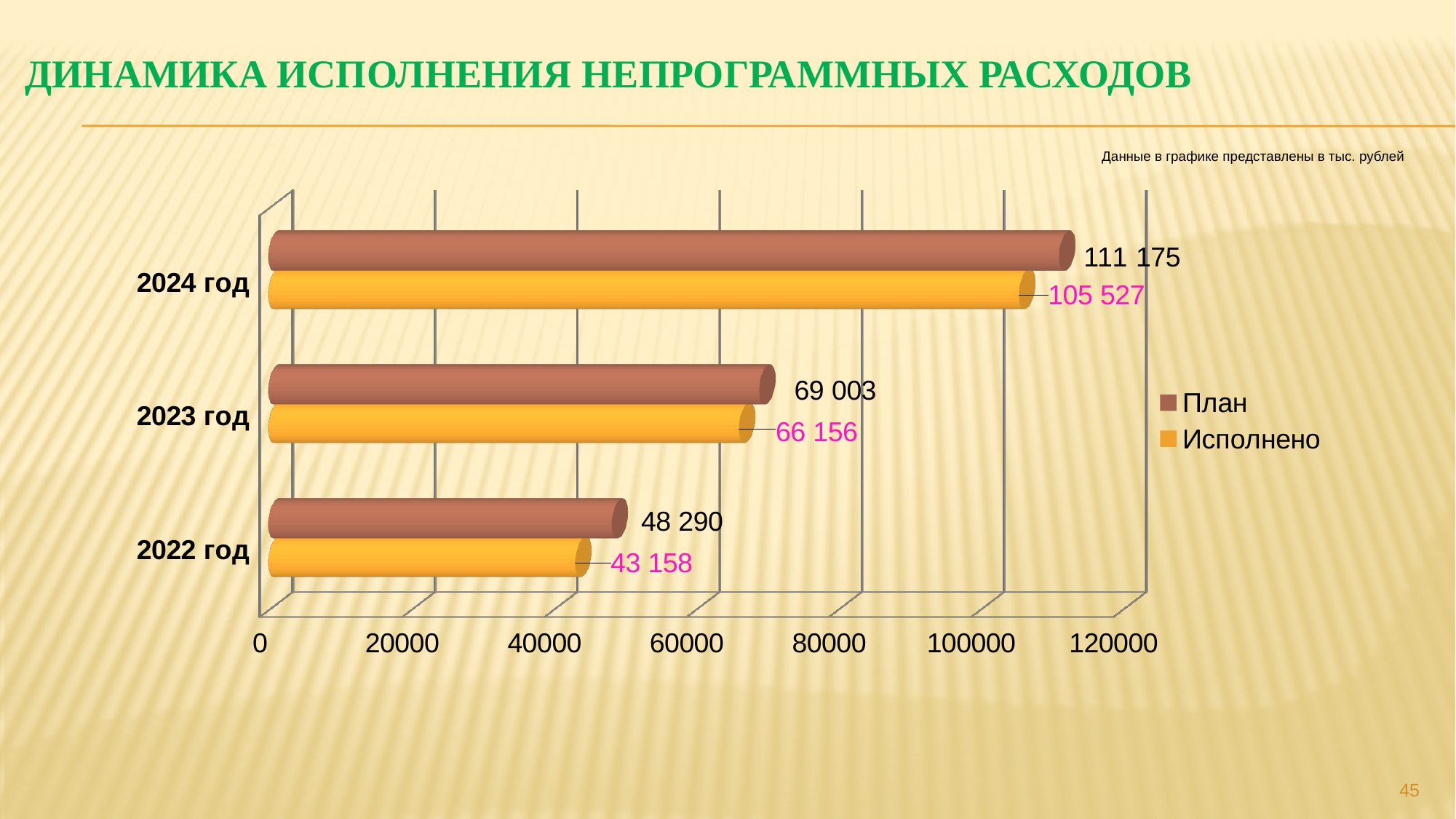

# ДИНАМИКА ИСПОЛНЕНИЯ НЕПРОГРАММНЫХ РАСХОДОВ
Данные в графике представлены в тыс. рублей

[unsupported chart]

45